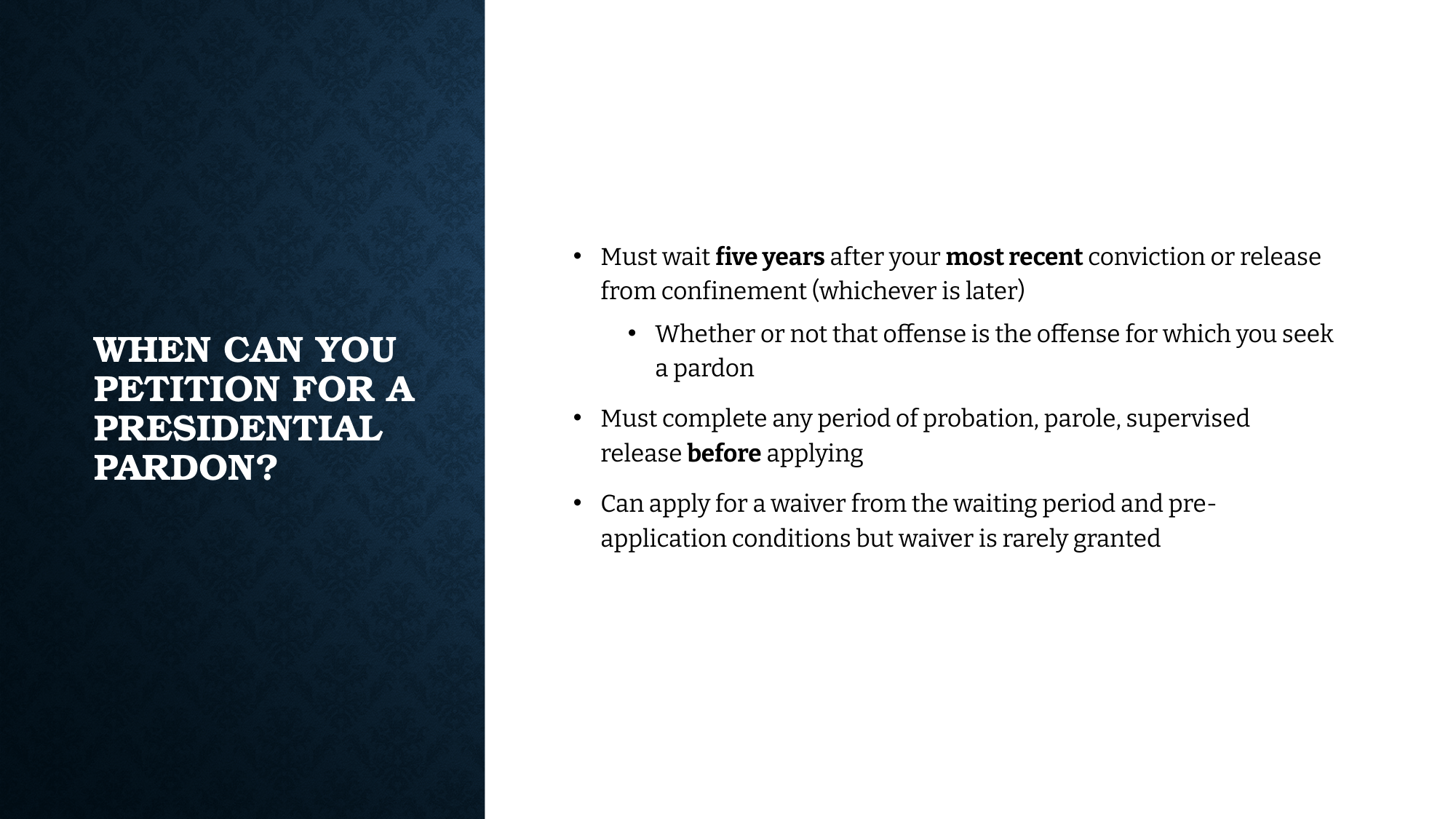

# When can you petition for a Presidential pardon?
Must wait five years after your most recent conviction or release from confinement (whichever is later)
Whether or not that offense is the offense for which you seek a pardon
Must complete any period of probation, parole, supervised release before applying
Can apply for a waiver from the waiting period and pre-application conditions but waiver is rarely granted